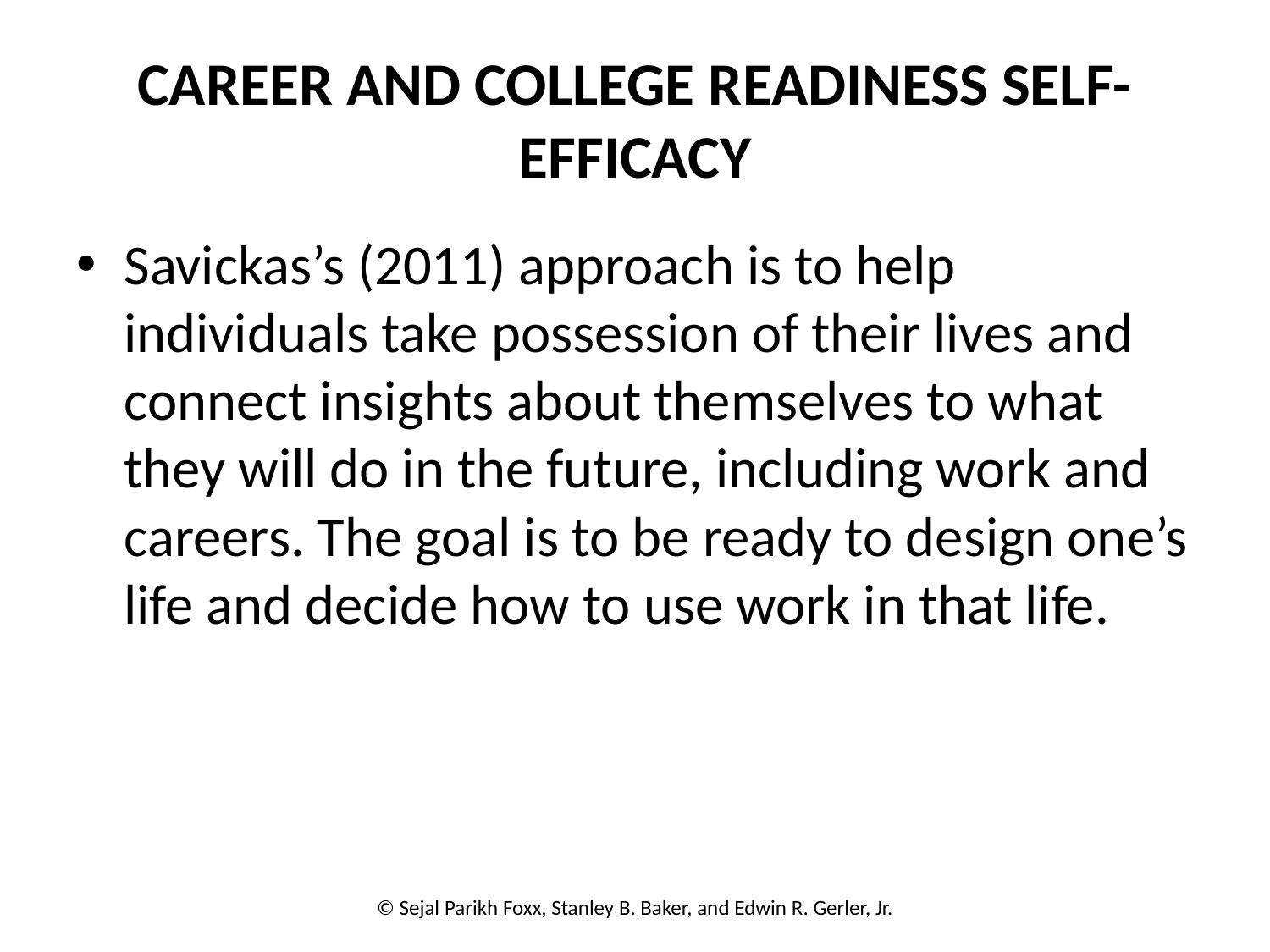

# CAREER AND COLLEGE READINESS SELF-EFFICACY
Savickas’s (2011) approach is to help individuals take possession of their lives and connect insights about themselves to what they will do in the future, including work and careers. The goal is to be ready to design one’s life and decide how to use work in that life.